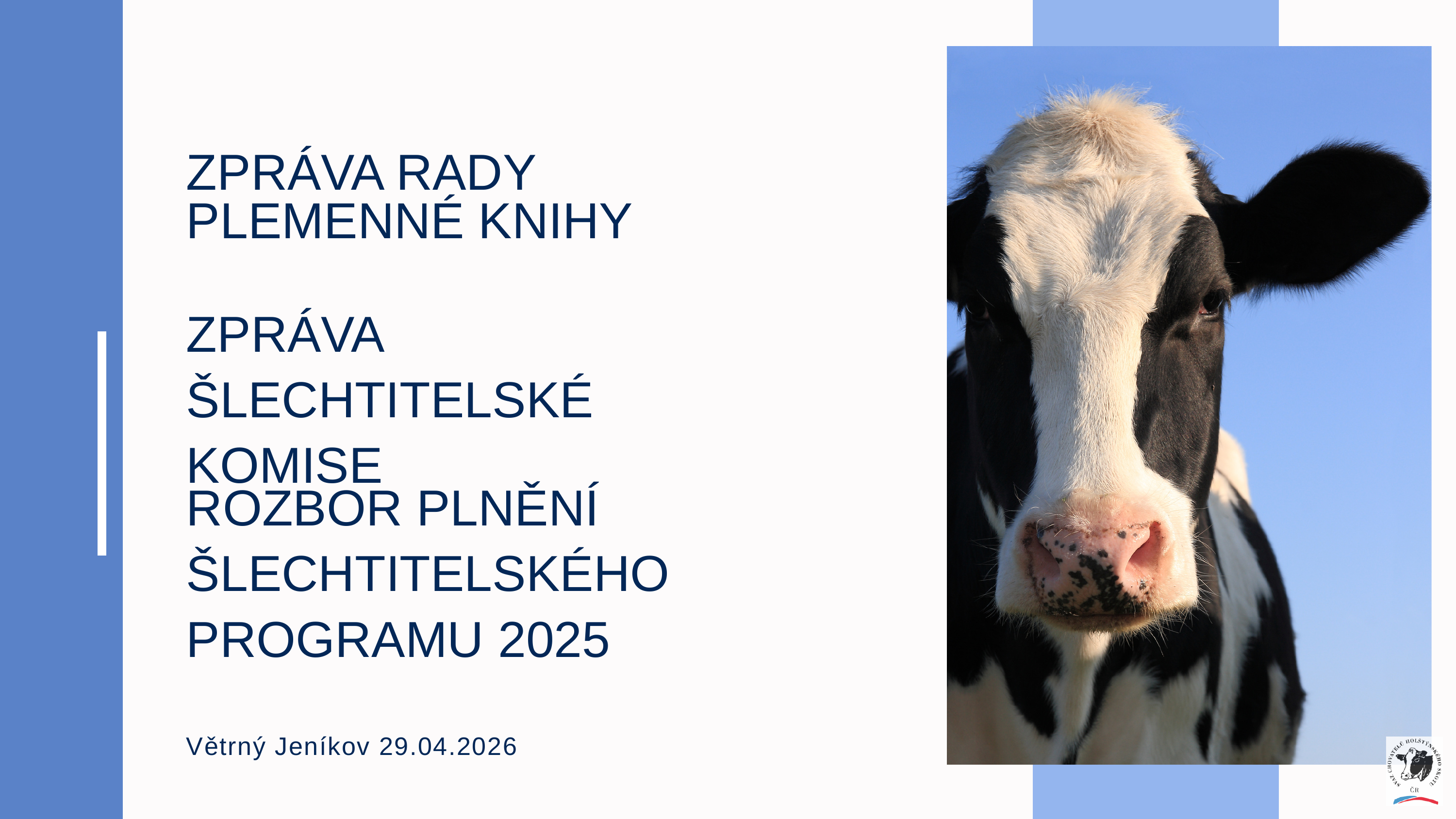

ZPRÁVA RADY
PLEMENNÉ KNIHY
ZPRÁVA ŠLECHTITELSKÉ KOMISE

ROZBOR PLNĚNÍ
ŠLECHTITELSKÉHO
PROGRAMU 2025
Větrný Jeníkov 29.04.2026